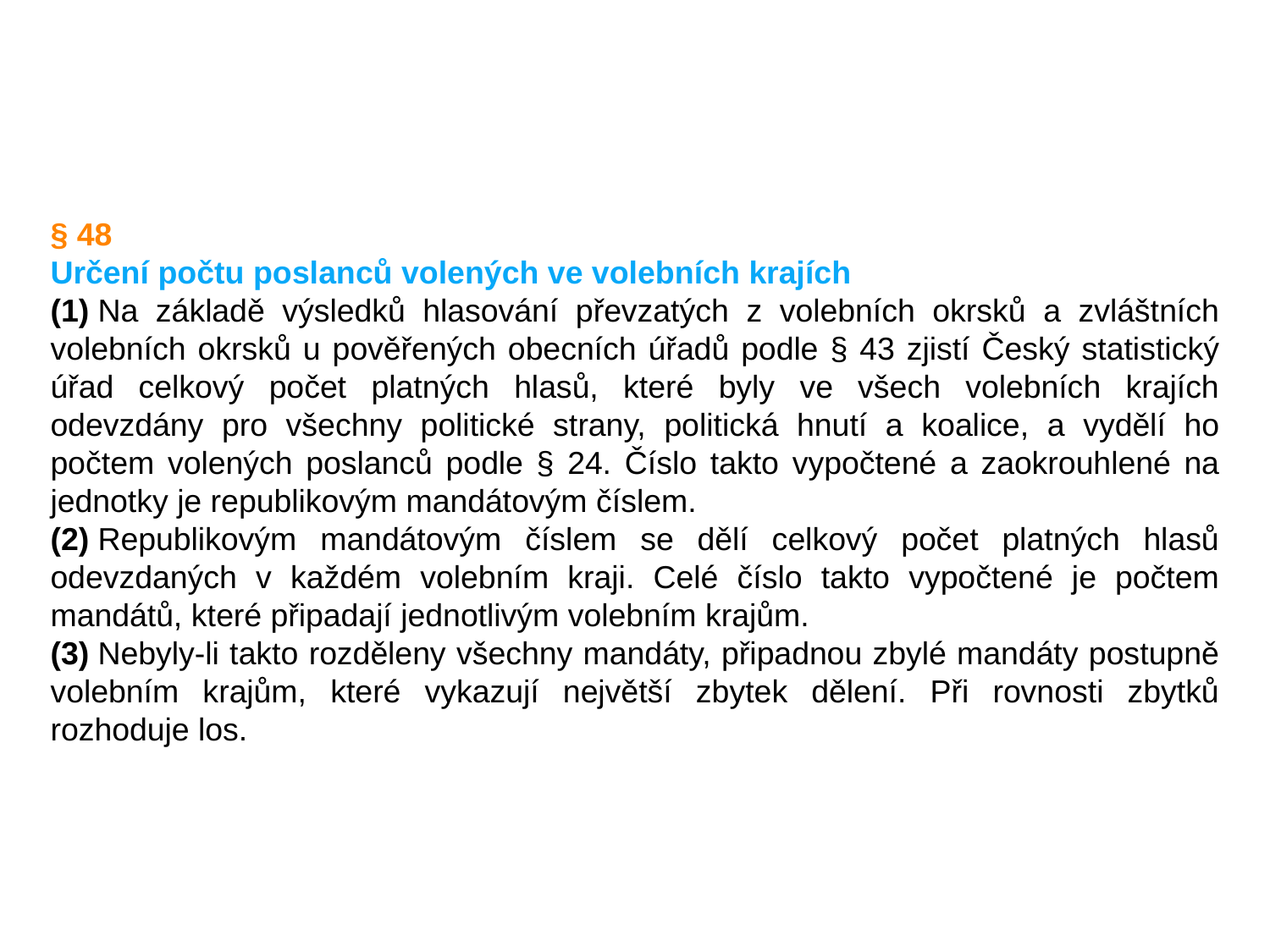

§ 48
Určení počtu poslanců volených ve volebních krajích
(1) Na základě výsledků hlasování převzatých z volebních okrsků a zvláštních volebních okrsků u pověřených obecních úřadů podle § 43 zjistí Český statistický úřad celkový počet platných hlasů, které byly ve všech volebních krajích odevzdány pro všechny politické strany, politická hnutí a koalice, a vydělí ho počtem volených poslanců podle § 24. Číslo takto vypočtené a zaokrouhlené na jednotky je republikovým mandátovým číslem.
(2) Republikovým mandátovým číslem se dělí celkový počet platných hlasů odevzdaných v každém volebním kraji. Celé číslo takto vypočtené je počtem mandátů, které připadají jednotlivým volebním krajům.
(3) Nebyly-li takto rozděleny všechny mandáty, připadnou zbylé mandáty postupně volebním krajům, které vykazují největší zbytek dělení. Při rovnosti zbytků rozhoduje los.